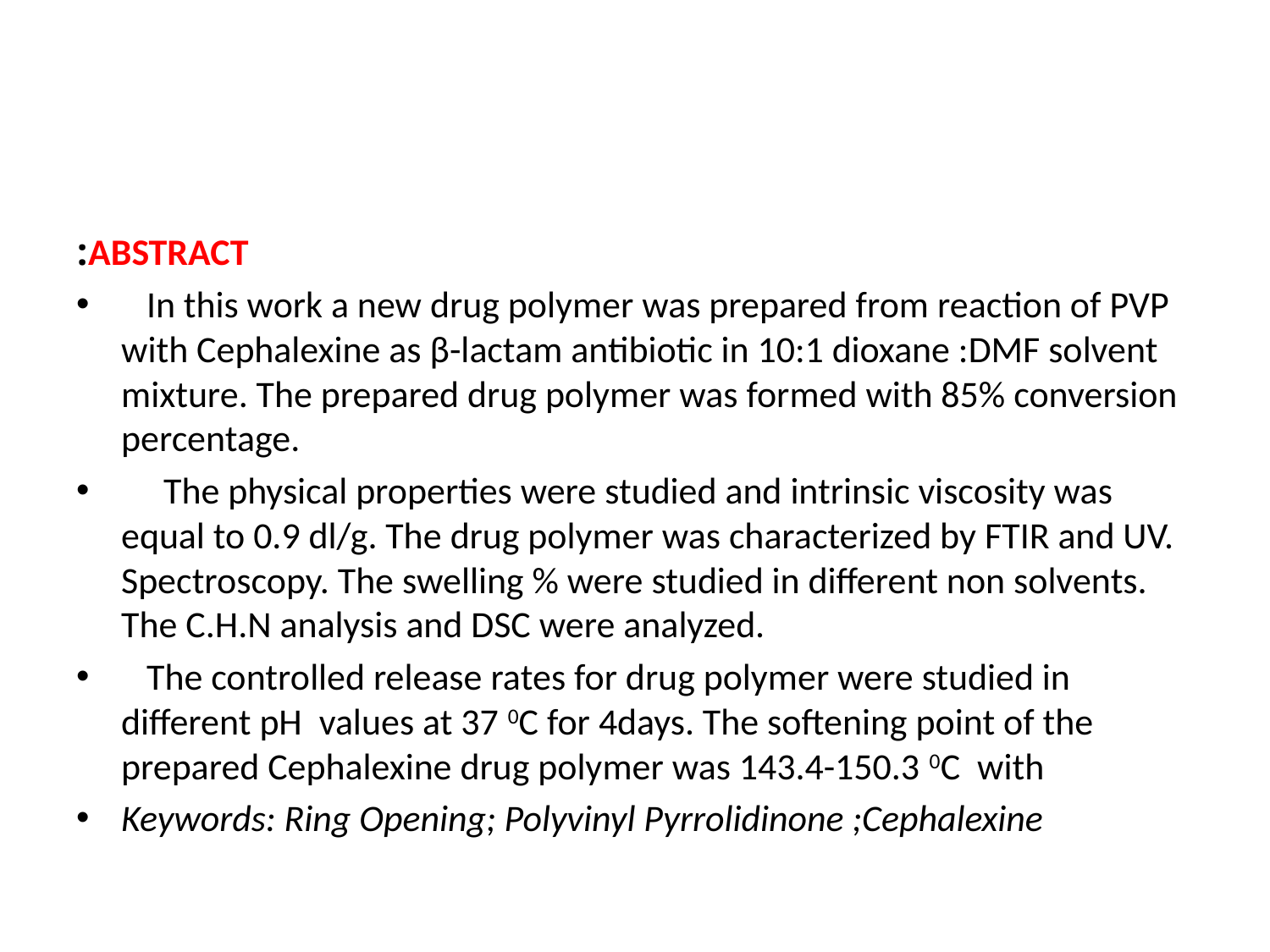

#
ABSTRACT:
   In this work a new drug polymer was prepared from reaction of PVP with Cephalexine as β-lactam antibiotic in 10:1 dioxane :DMF solvent mixture. The prepared drug polymer was formed with 85% conversion percentage.
     The physical properties were studied and intrinsic viscosity was equal to 0.9 dl/g. The drug polymer was characterized by FTIR and UV. Spectroscopy. The swelling % were studied in different non solvents. The C.H.N analysis and DSC were analyzed.
   The controlled release rates for drug polymer were studied in different pH  values at 37 0C for 4days. The softening point of the prepared Cephalexine drug polymer was 143.4-150.3 0C  with
Keywords: Ring Opening; Polyvinyl Pyrrolidinone ;Cephalexine